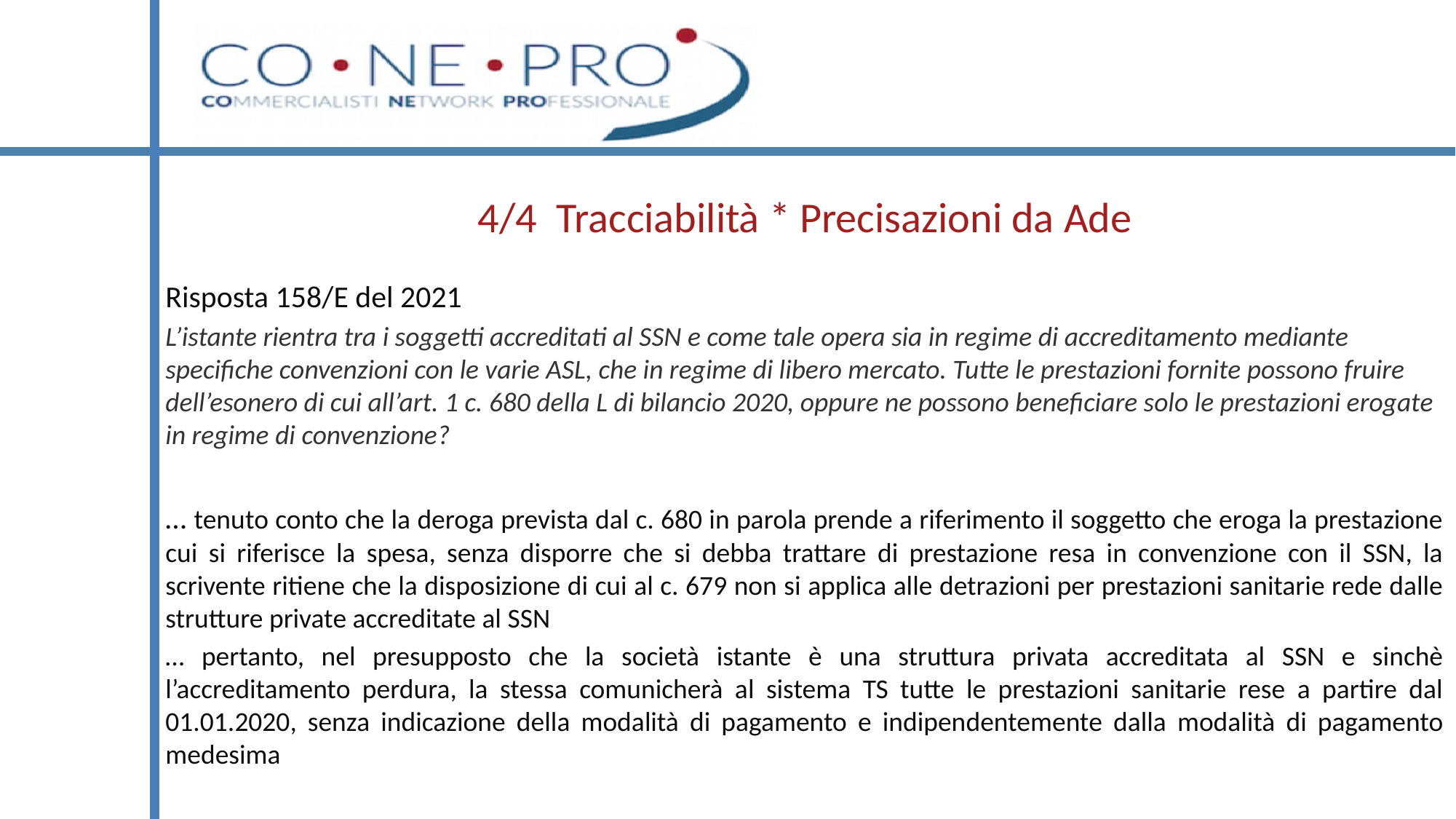

# 4/4  Tracciabilità * Precisazioni da Ade
Risposta 158/E del 2021
L’istante rientra tra i soggetti accreditati al SSN e come tale opera sia in regime di accreditamento mediante specifiche convenzioni con le varie ASL, che in regime di libero mercato. Tutte le prestazioni fornite possono fruire dell’esonero di cui all’art. 1 c. 680 della L di bilancio 2020, oppure ne possono beneficiare solo le prestazioni erogate in regime di convenzione?

… tenuto conto che la deroga prevista dal c. 680 in parola prende a riferimento il soggetto che eroga la prestazione cui si riferisce la spesa, senza disporre che si debba trattare di prestazione resa in convenzione con il SSN, la scrivente ritiene che la disposizione di cui al c. 679 non si applica alle detrazioni per prestazioni sanitarie rede dalle strutture private accreditate al SSN
… pertanto, nel presupposto che la società istante è una struttura privata accreditata al SSN e sinchè l’accreditamento perdura, la stessa comunicherà al sistema TS tutte le prestazioni sanitarie rese a partire dal 01.01.2020, senza indicazione della modalità di pagamento e indipendentemente dalla modalità di pagamento medesima